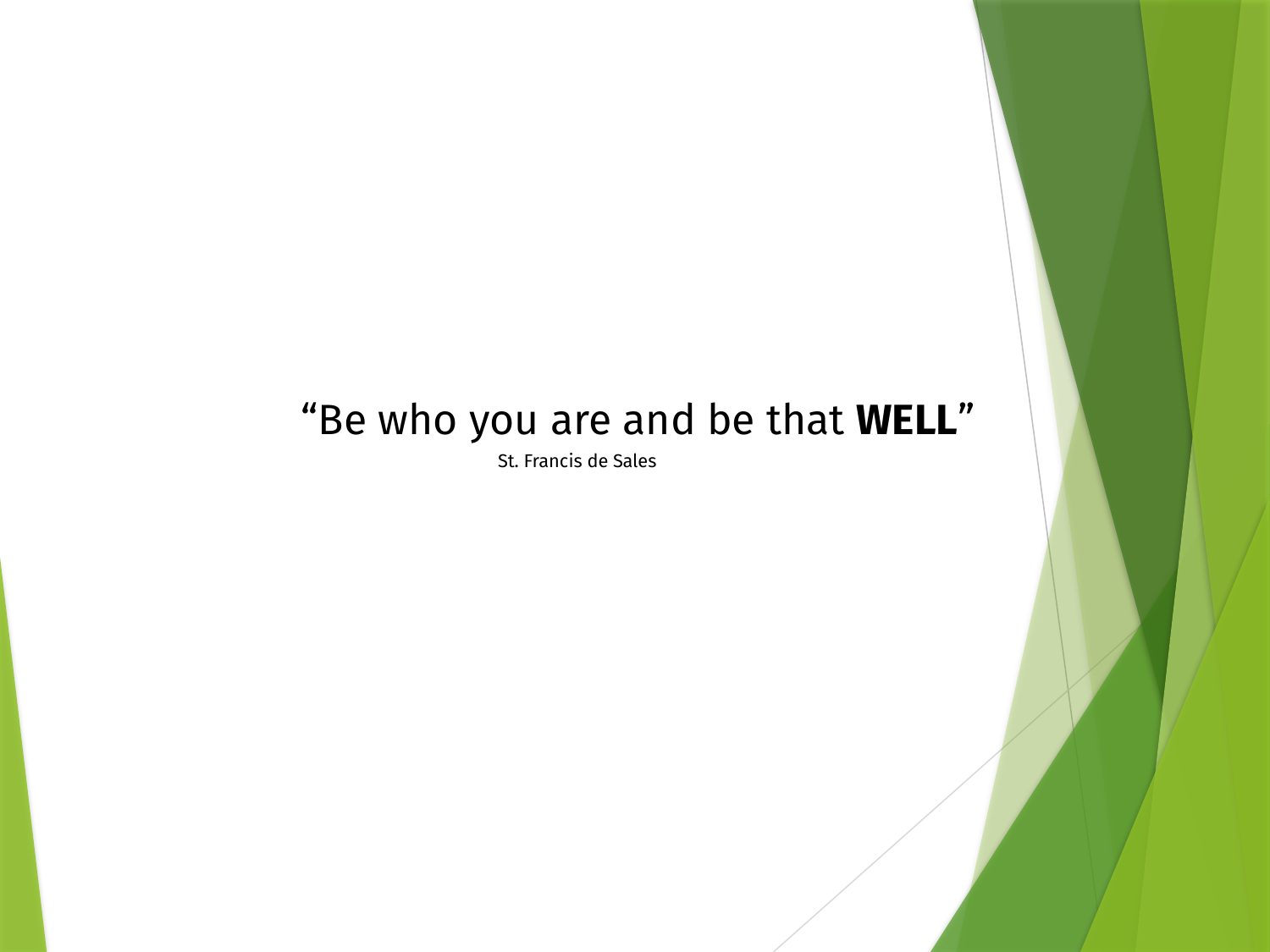

“Be who you are and be that WELL”
                               St. Francis de Sales